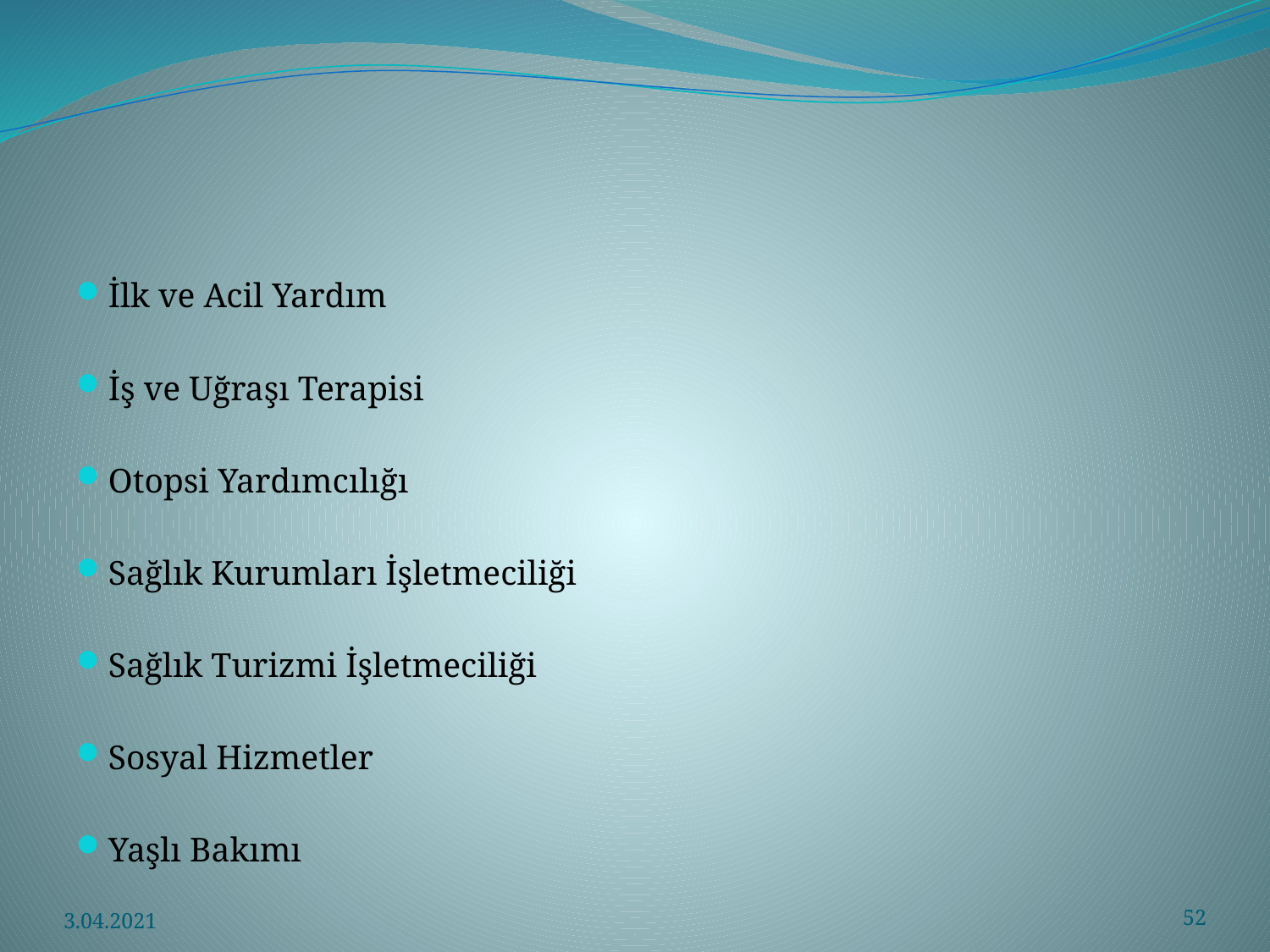

#
İlk ve Acil Yardım

İş ve Uğraşı Terapisi

Otopsi Yardımcılığı

Sağlık Kurumları İşletmeciliği

Sağlık Turizmi İşletmeciliği

Sosyal Hizmetler

Yaşlı Bakımı

3.04.2021
52